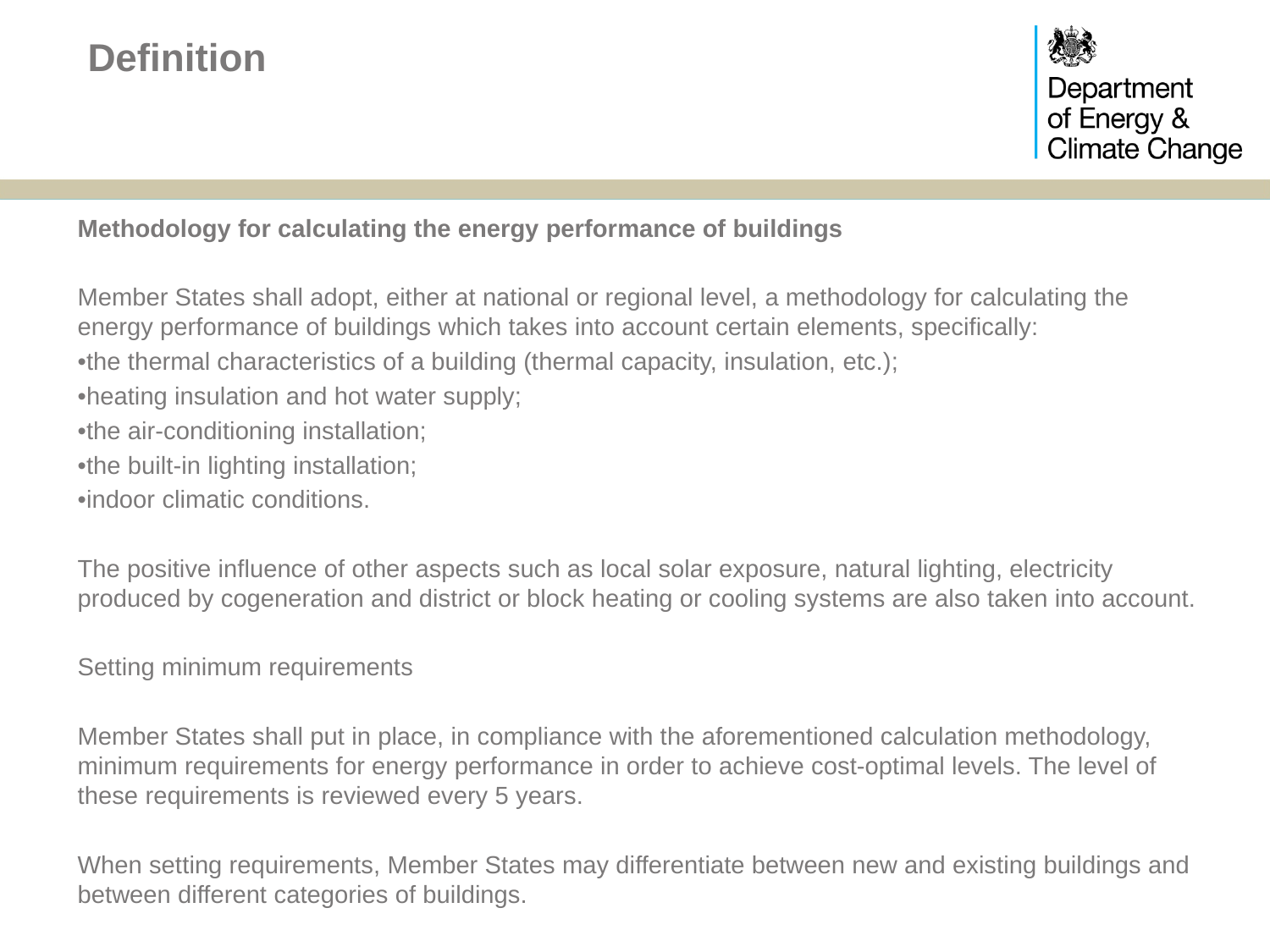

# Definition
Methodology for calculating the energy performance of buildings

Member States shall adopt, either at national or regional level, a methodology for calculating the energy performance of buildings which takes into account certain elements, specifically:
•the thermal characteristics of a building (thermal capacity, insulation, etc.);
•heating insulation and hot water supply;
•the air-conditioning installation;
•the built-in lighting installation;
•indoor climatic conditions.

The positive influence of other aspects such as local solar exposure, natural lighting, electricity produced by cogeneration and district or block heating or cooling systems are also taken into account.

Setting minimum requirements

Member States shall put in place, in compliance with the aforementioned calculation methodology, minimum requirements for energy performance in order to achieve cost-optimal levels. The level of these requirements is reviewed every 5 years.

When setting requirements, Member States may differentiate between new and existing buildings and between different categories of buildings.